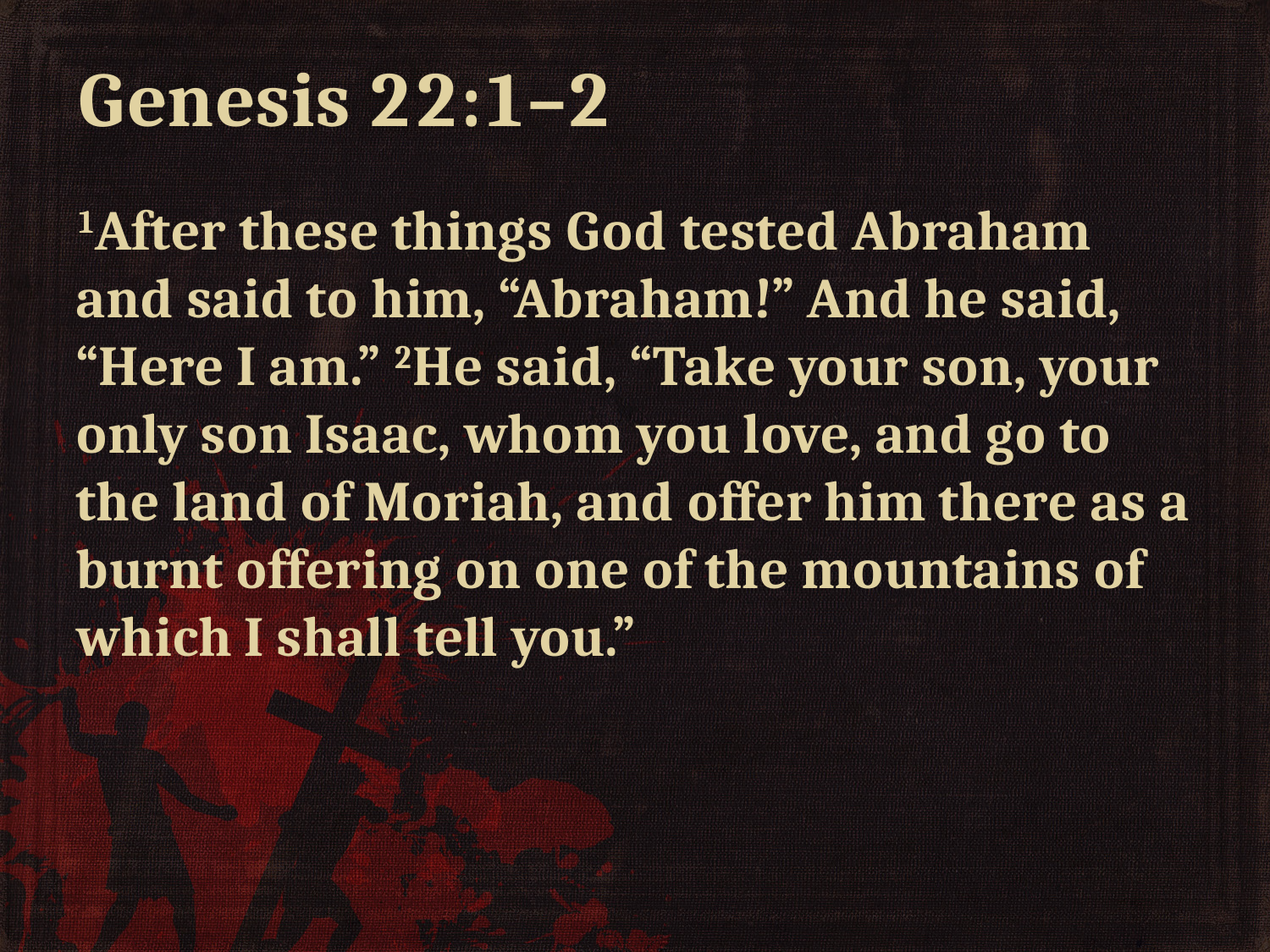

# Genesis 22:1–2
1After these things God tested Abraham and said to him, “Abraham!” And he said, “Here I am.” 2He said, “Take your son, your only son Isaac, whom you love, and go to the land of Moriah, and offer him there as a burnt offering on one of the mountains of which I shall tell you.”